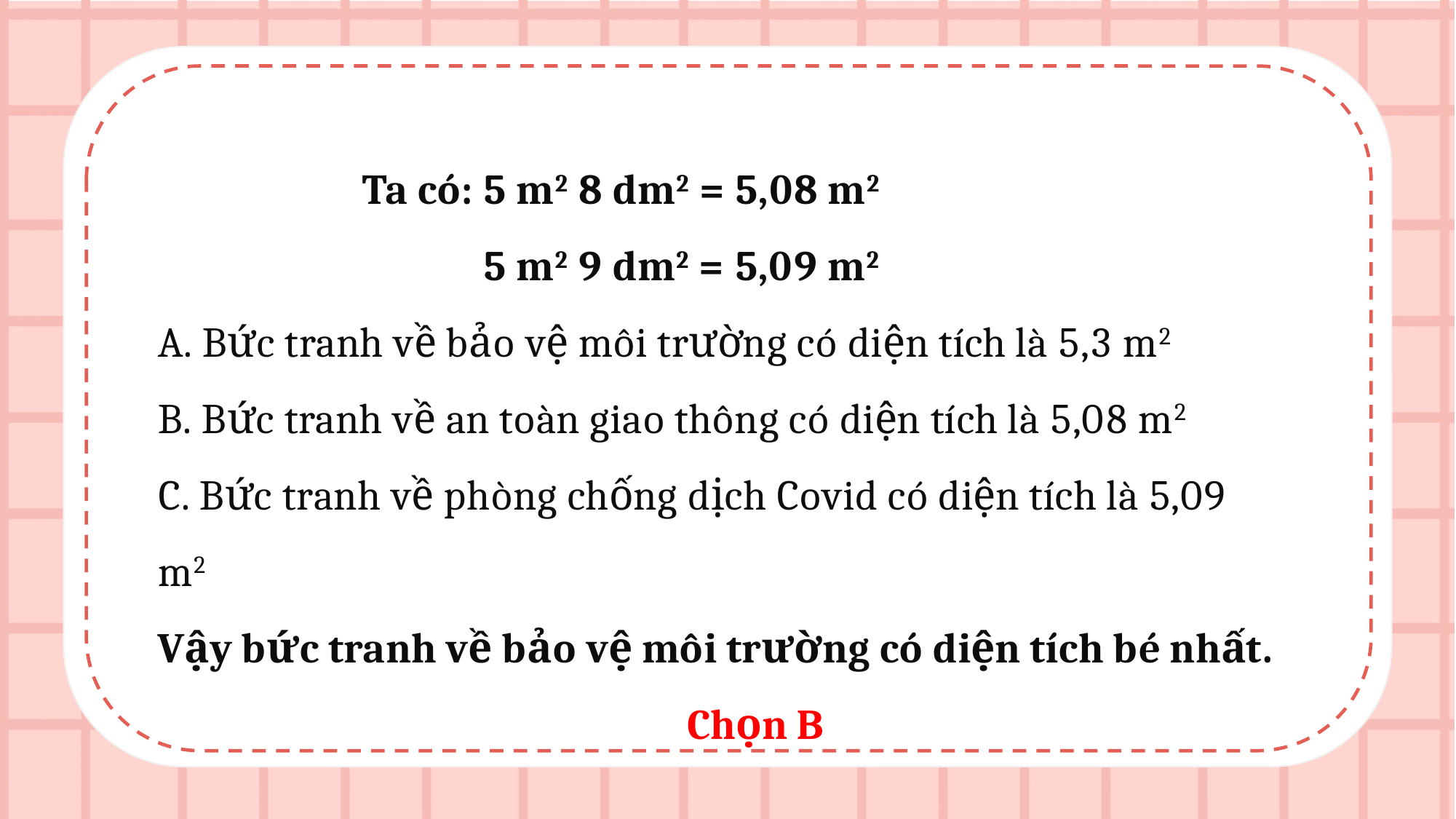

Ta có: 5 m2 8 dm2 = 5,08 m2
                                   5 m2 9 dm2 = 5,09 m2
A. Bức tranh về bảo vệ môi trường có diện tích là 5,3 m2
B. Bức tranh về an toàn giao thông có diện tích là 5,08 m2
C. Bức tranh về phòng chống dịch Covid có diện tích là 5,09 m2
Vậy bức tranh về bảo vệ môi trường có diện tích bé nhất.
                                                         Chọn B